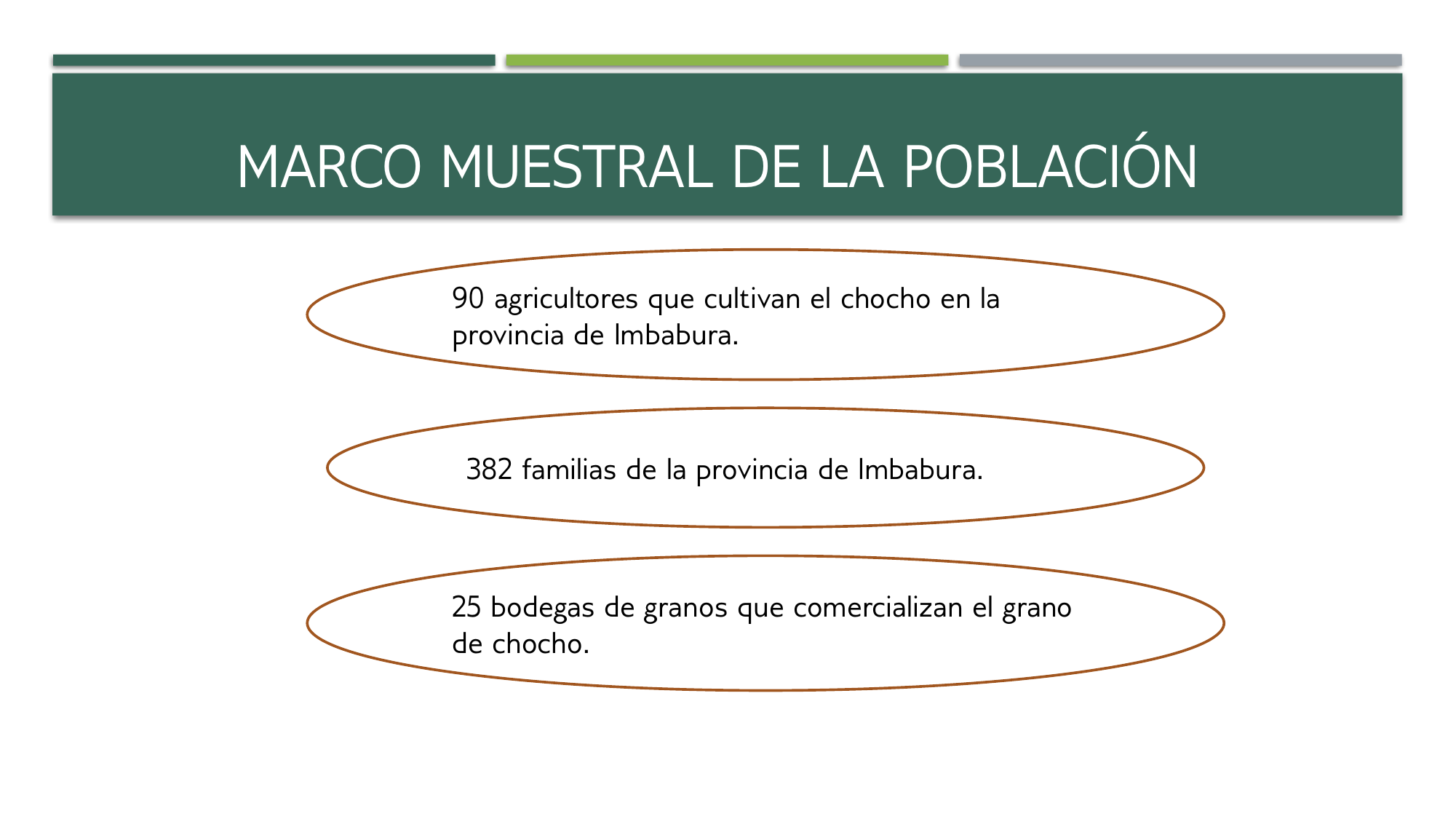

# Marco muestral de la población
90 agricultores que cultivan el chocho en la provincia de Imbabura.
382 familias de la provincia de Imbabura.
25 bodegas de granos que comercializan el grano de chocho.